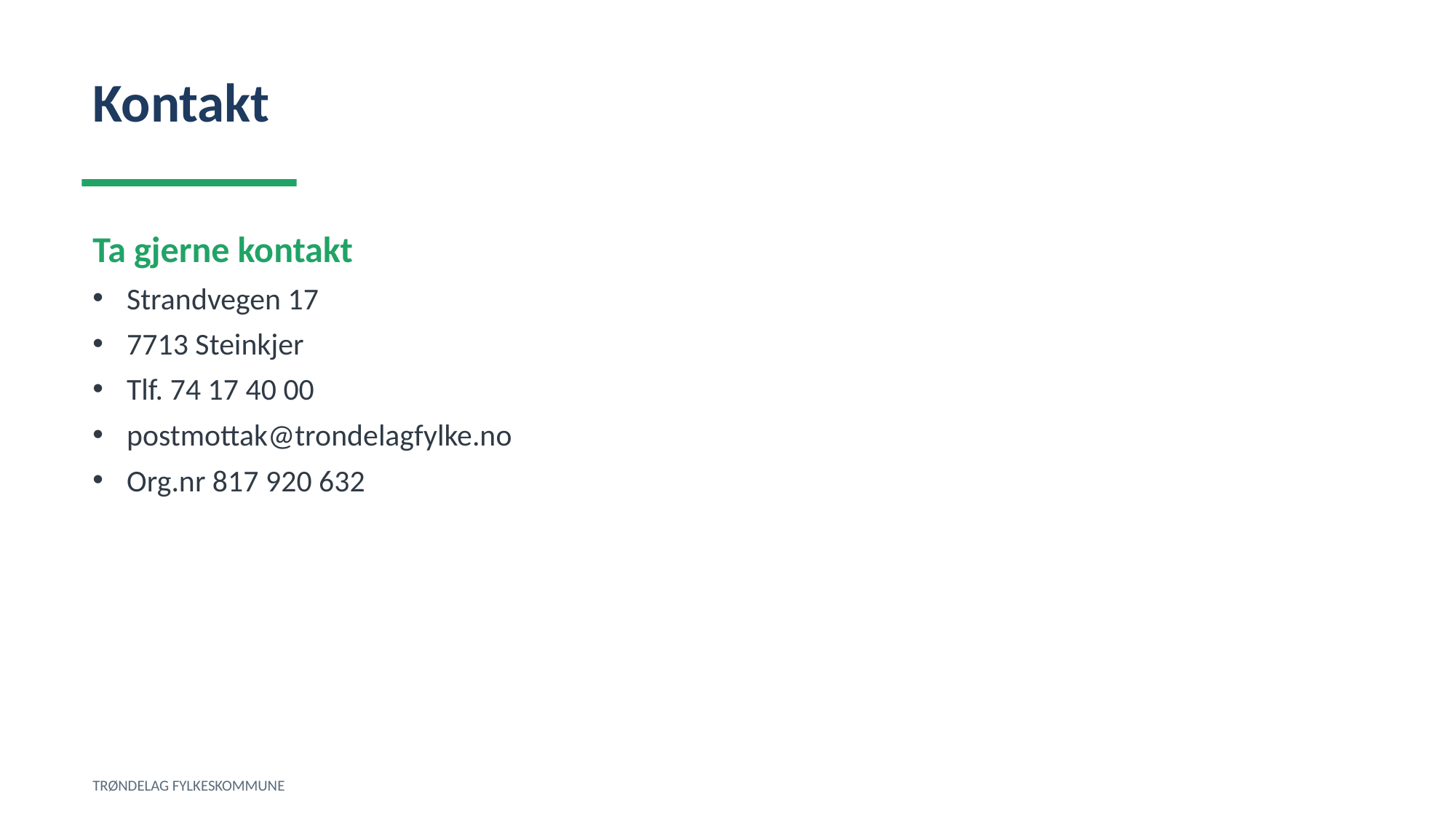

Kontakt

Ta gjerne kontakt
Strandvegen 17
7713 Steinkjer
Tlf. 74 17 40 00
postmottak@trondelagfylke.no
Org.nr 817 920 632
TRØNDELAG FYLKESKOMMUNE